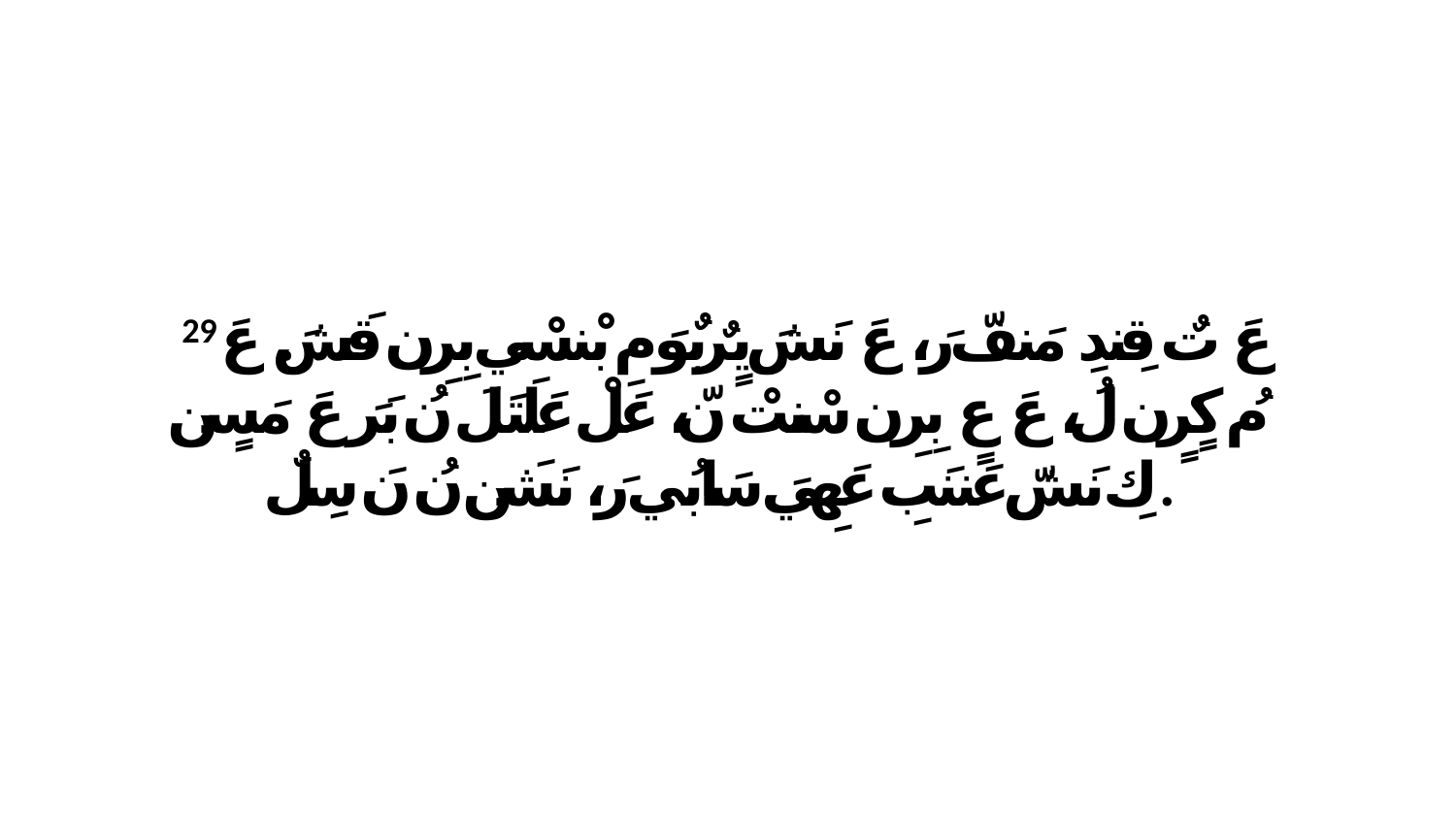

29 عَ تٌ قِندِ مَنفّ رَ، عَ نَشَ يٍرٌبٌوَ مِ بْنسْي بِرِن قَشَ. عَ مُ كٍرٍن لُ، عَ عٍ بِرِن سْنتْ نّ، عَلْ عَلَتَلَ نُ بَرَ عَ مَسٍن كِ نَشّ عَننَبِ عَهِيَ سَابُي رَ، نَشَن نُ نَ سِلٌ.